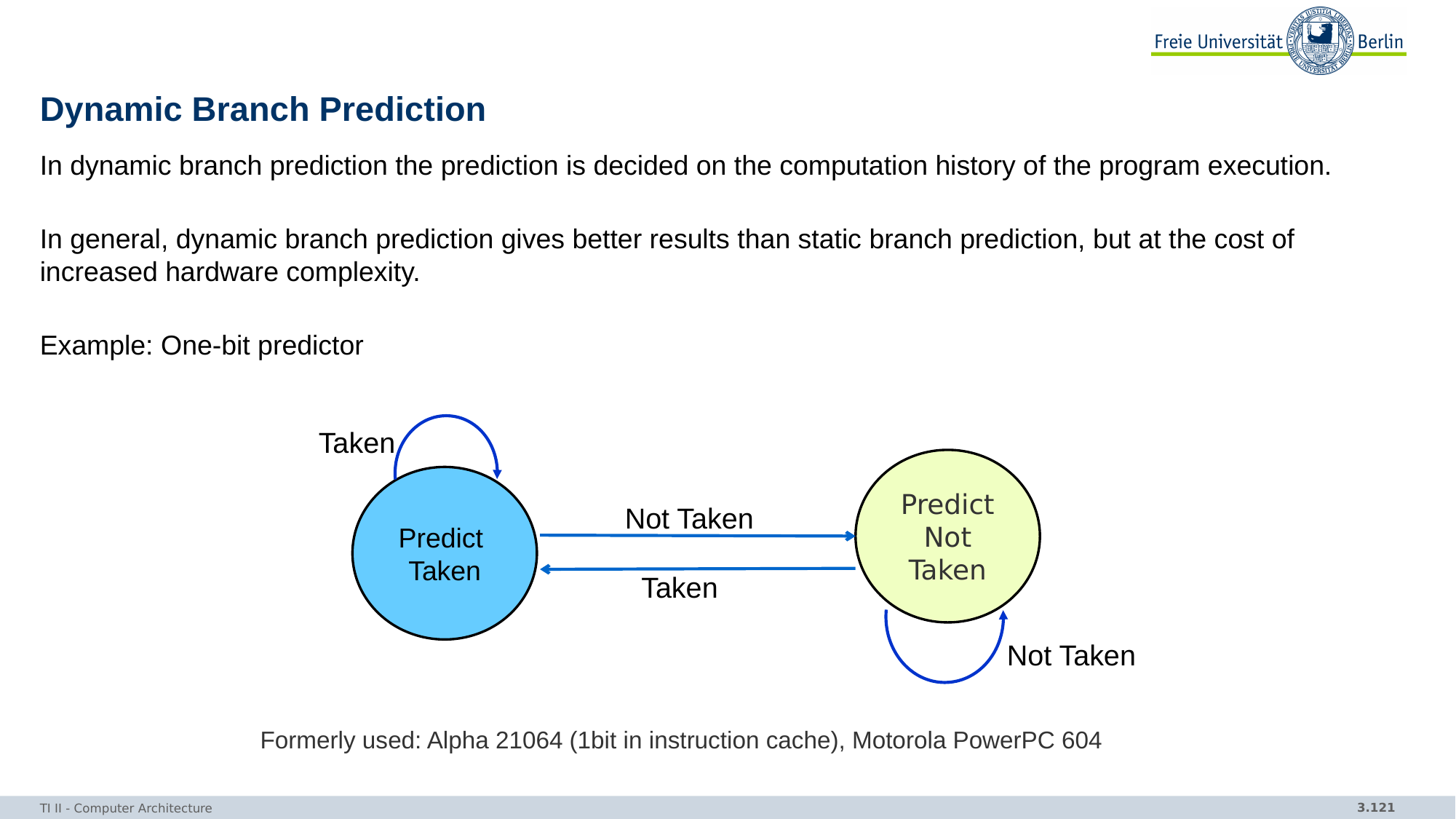

# Dynamic Branch Prediction
In dynamic branch prediction the prediction is decided on the computation history of the program execution.

In general, dynamic branch prediction gives better results than static branch prediction, but at the cost of increased hardware complexity.

Example: One-bit predictor

Taken
Predict Not Taken
Predict
Taken
Not Taken

Taken

Not Taken
Formerly used: Alpha 21064 (1bit in instruction cache), Motorola PowerPC 604
TI II - Computer Architecture